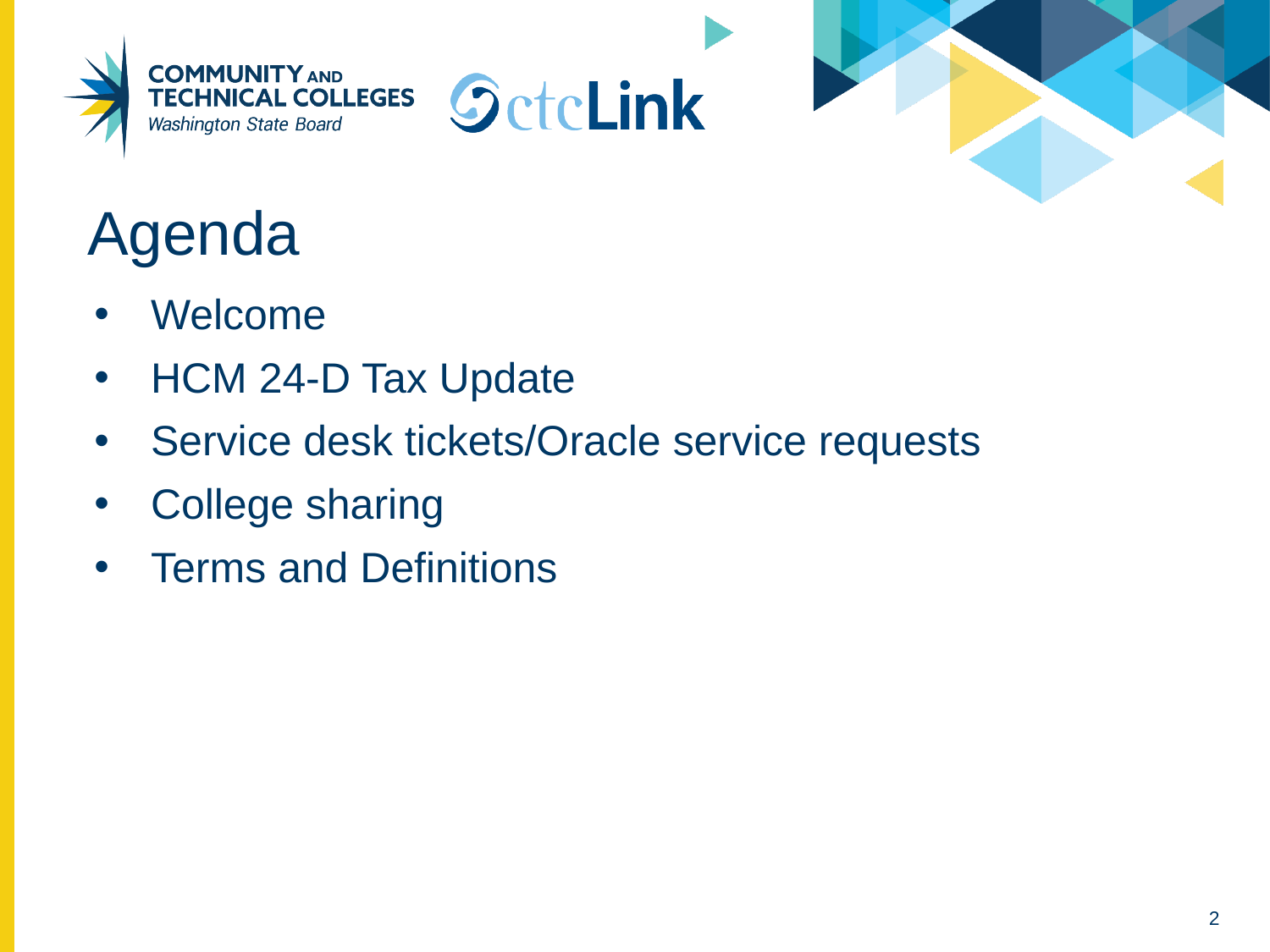

# Agenda
Welcome
HCM 24-D Tax Update
Service desk tickets/Oracle service requests
College sharing
Terms and Definitions
2